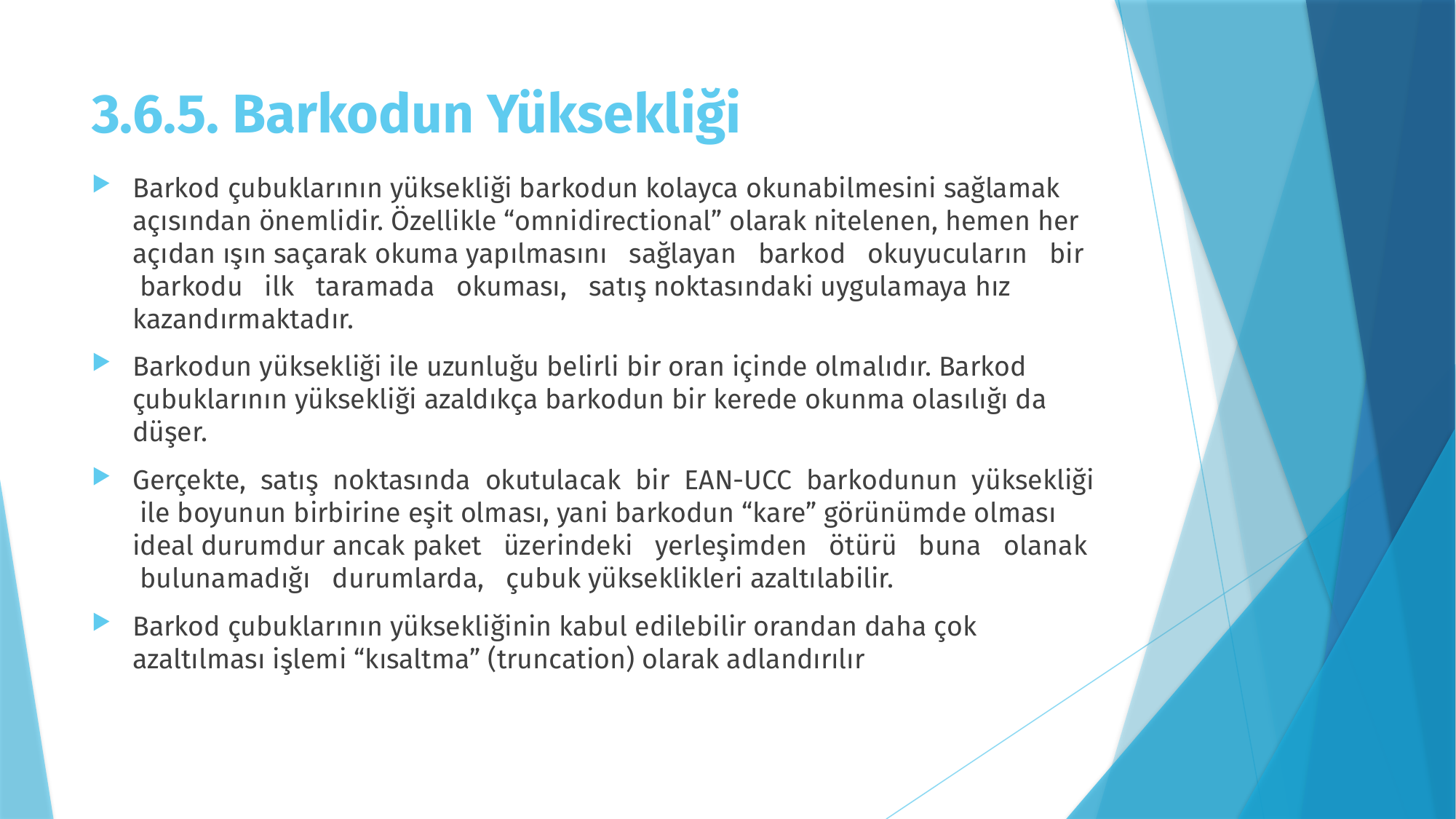

# 3.6.5. Barkodun Yüksekliği
Barkod çubuklarının yüksekliği barkodun kolayca okunabilmesini sağlamak açısından önemlidir. Özellikle “omnidirectional” olarak nitelenen, hemen her açıdan ışın saçarak okuma yapılmasını   sağlayan   barkod   okuyucuların   bir   barkodu   ilk   taramada   okuması,   satış noktasındaki uygulamaya hız kazandırmaktadır.
Barkodun yüksekliği ile uzunluğu belirli bir oran içinde olmalıdır. Barkod çubuklarının yüksekliği azaldıkça barkodun bir kerede okunma olasılığı da düşer.
Gerçekte,  satış  noktasında  okutulacak  bir  EAN-UCC  barkodunun  yüksekliği  ile boyunun birbirine eşit olması, yani barkodun “kare” görünümde olması ideal durumdur ancak paket   üzerindeki   yerleşimden   ötürü   buna   olanak   bulunamadığı   durumlarda,   çubuk yükseklikleri azaltılabilir.
Barkod çubuklarının yüksekliğinin kabul edilebilir orandan daha çok azaltılması işlemi “kısaltma” (truncation) olarak adlandırılır